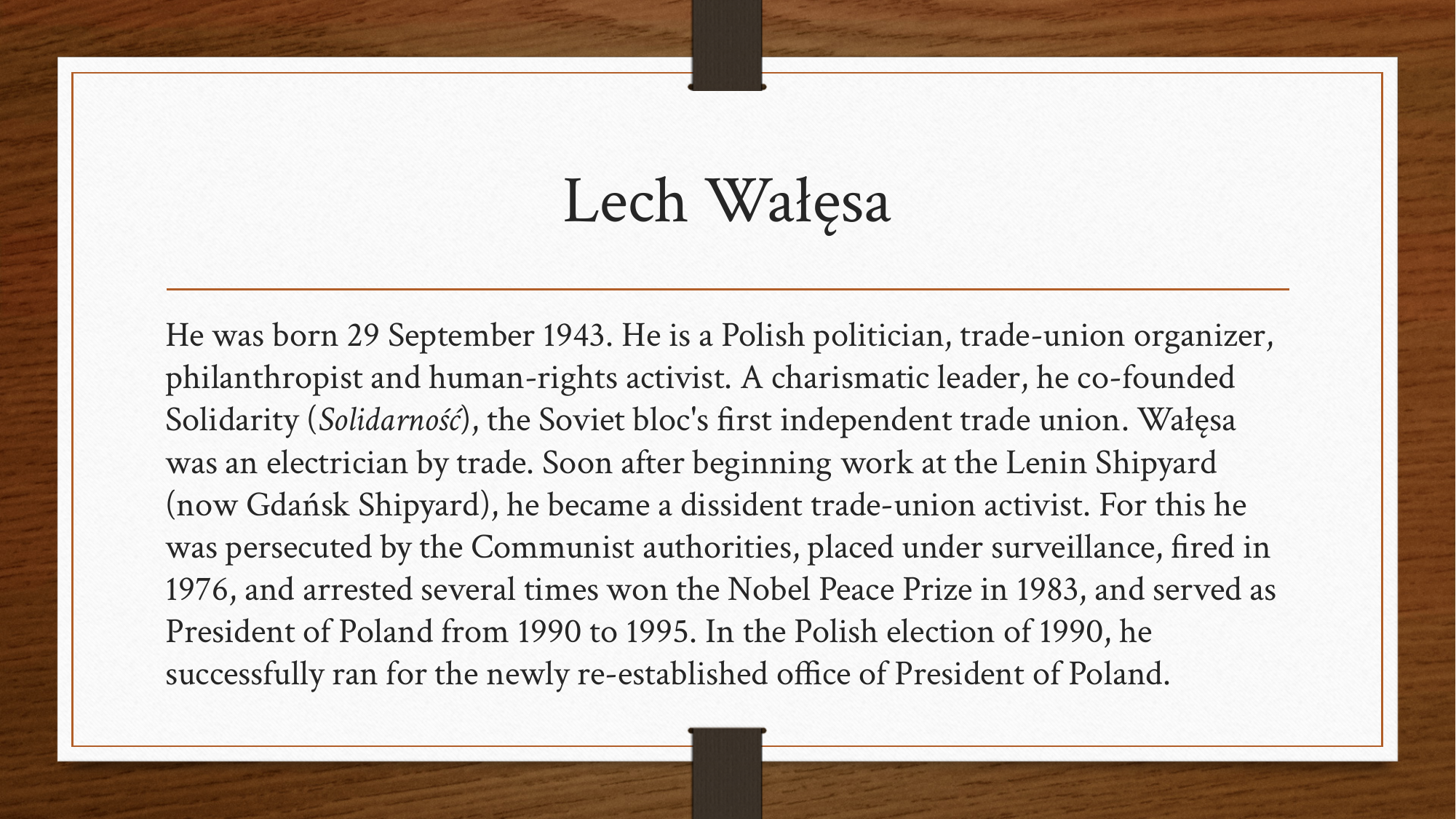

# Lech Wałęsa
He was born 29 September 1943. He is a Polish politician, trade-union organizer, philanthropist and human-rights activist. A charismatic leader, he co-founded Solidarity (Solidarność), the Soviet bloc's first independent trade union. Wałęsa was an electrician by trade. Soon after beginning work at the Lenin Shipyard (now Gdańsk Shipyard), he became a dissident trade-union activist. For this he was persecuted by the Communist authorities, placed under surveillance, fired in 1976, and arrested several times won the Nobel Peace Prize in 1983, and served as President of Poland from 1990 to 1995. In the Polish election of 1990, he successfully ran for the newly re-established office of President of Poland.